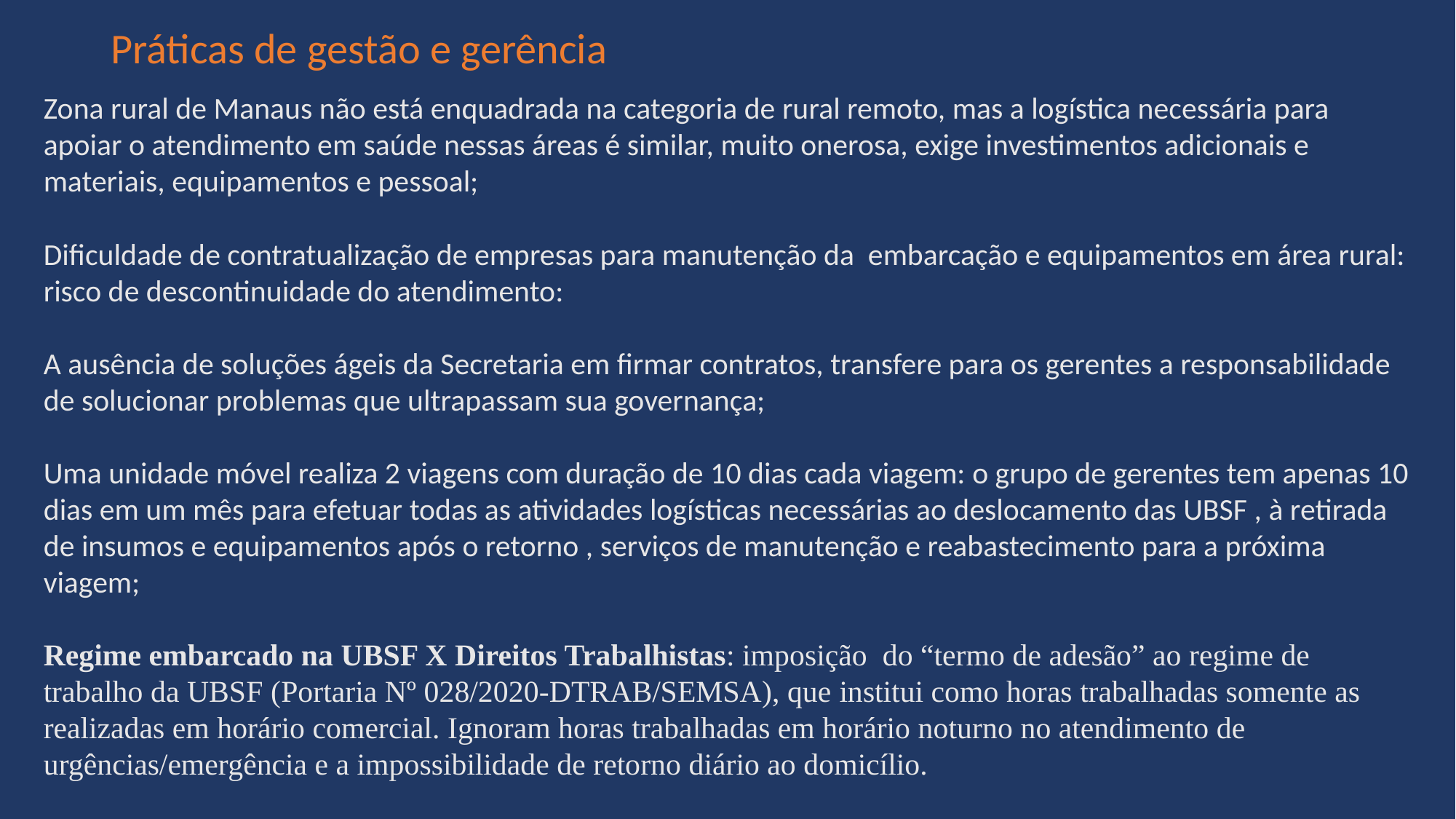

# Práticas de gestão e gerência
Zona rural de Manaus não está enquadrada na categoria de rural remoto, mas a logística necessária para apoiar o atendimento em saúde nessas áreas é similar, muito onerosa, exige investimentos adicionais e materiais, equipamentos e pessoal;

Dificuldade de contratualização de empresas para manutenção da  embarcação e equipamentos em área rural: risco de descontinuidade do atendimento:

A ausência de soluções ágeis da Secretaria em firmar contratos, transfere para os gerentes a responsabilidade de solucionar problemas que ultrapassam sua governança;

Uma unidade móvel realiza 2 viagens com duração de 10 dias cada viagem: o grupo de gerentes tem apenas 10 dias em um mês para efetuar todas as atividades logísticas necessárias ao deslocamento das UBSF , à retirada de insumos e equipamentos após o retorno , serviços de manutenção e reabastecimento para a próxima viagem;

Regime embarcado na UBSF X Direitos Trabalhistas: imposição  do “termo de adesão” ao regime de trabalho da UBSF (Portaria Nº 028/2020-DTRAB/SEMSA), que institui como horas trabalhadas somente as realizadas em horário comercial. Ignoram horas trabalhadas em horário noturno no atendimento de urgências/emergência e a impossibilidade de retorno diário ao domicílio.